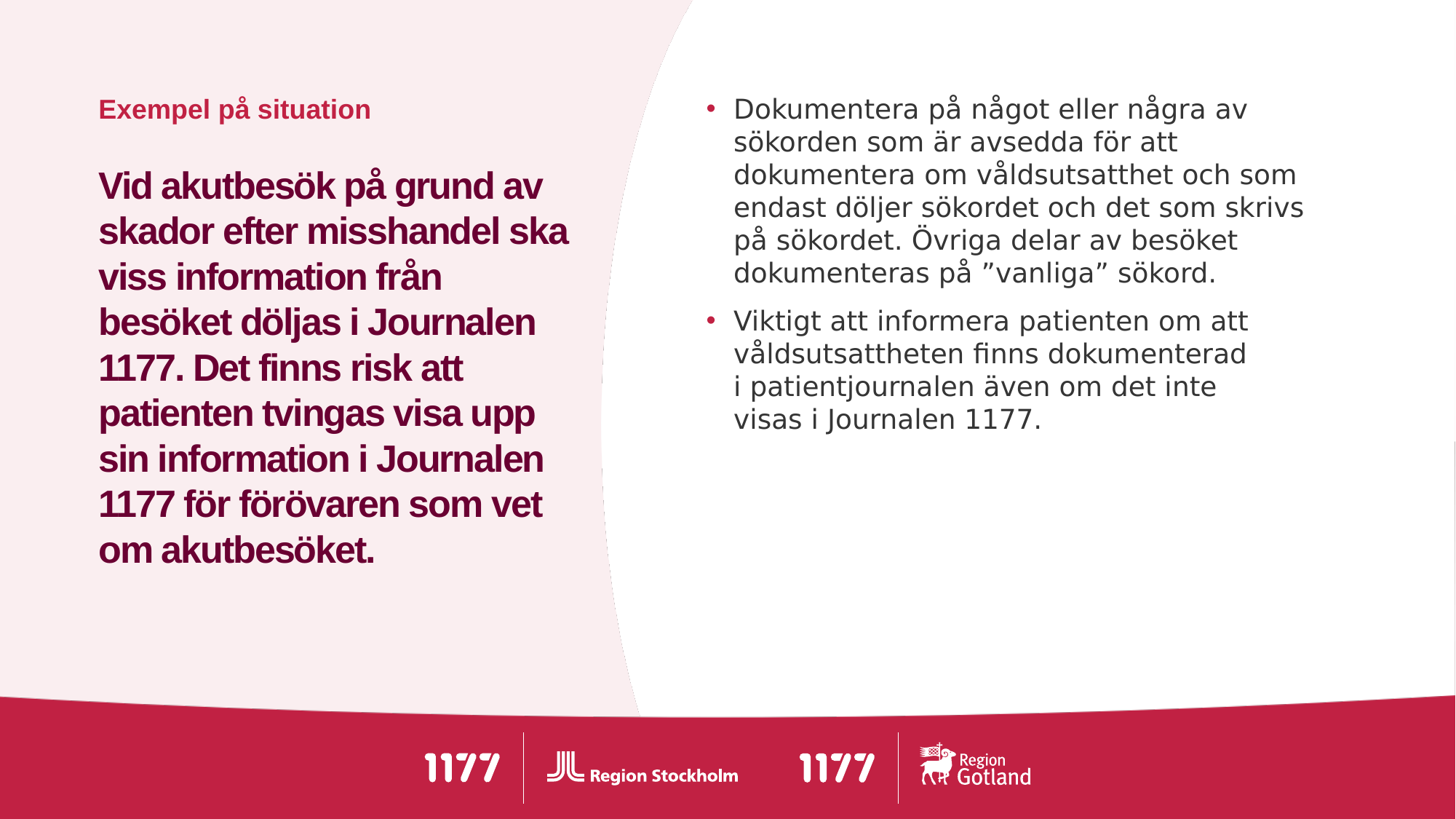

Dokumentera på något eller några av sökorden som är avsedda för att dokumentera om våldsutsatthet och som endast döljer sökordet och det som skrivs
på sökordet. Övriga delar av besöket dokumenteras på ”vanliga” sökord.
Viktigt att informera patienten om att våldsutsattheten finns dokumenterad
i patientjournalen även om det inte
visas i Journalen 1177.
# Vid akutbesök på grund av skador efter misshandel ska viss information från besöket döljas i Journalen 1177. Det finns risk att patienten tvingas visa upp sin information i Journalen 1177 för förövaren som vet om akutbesöket.